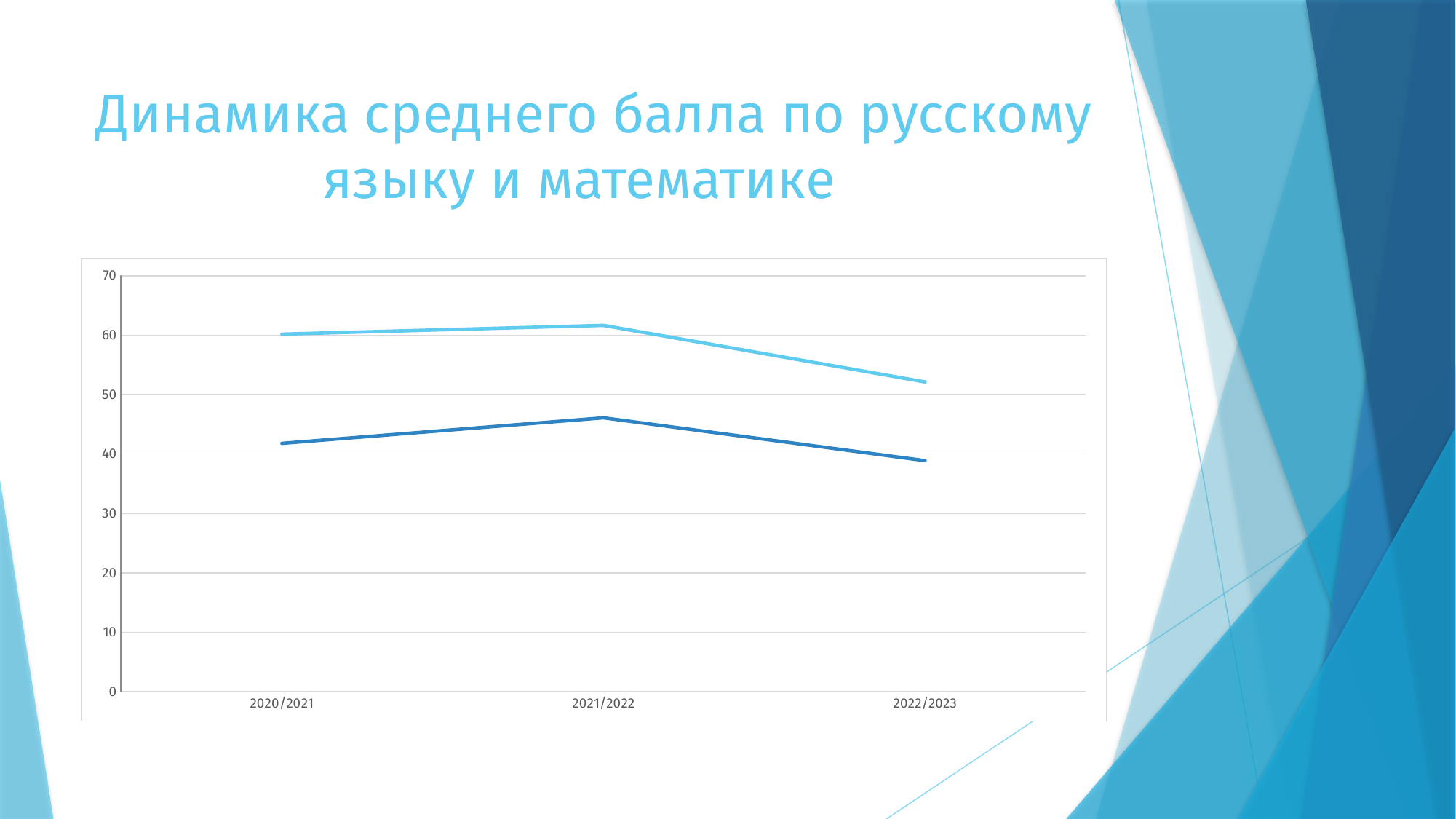

# Динамика среднего балла по русскому языку и математике

### Chart

| Category | Русский язык | Математика |
|---|---|---|
| 2020/2021 | 60.18 | 41.78 |
| 2021/2022 | 61.65 | 46.09 |
| 2022/2023 | 52.12 | 38.87 |